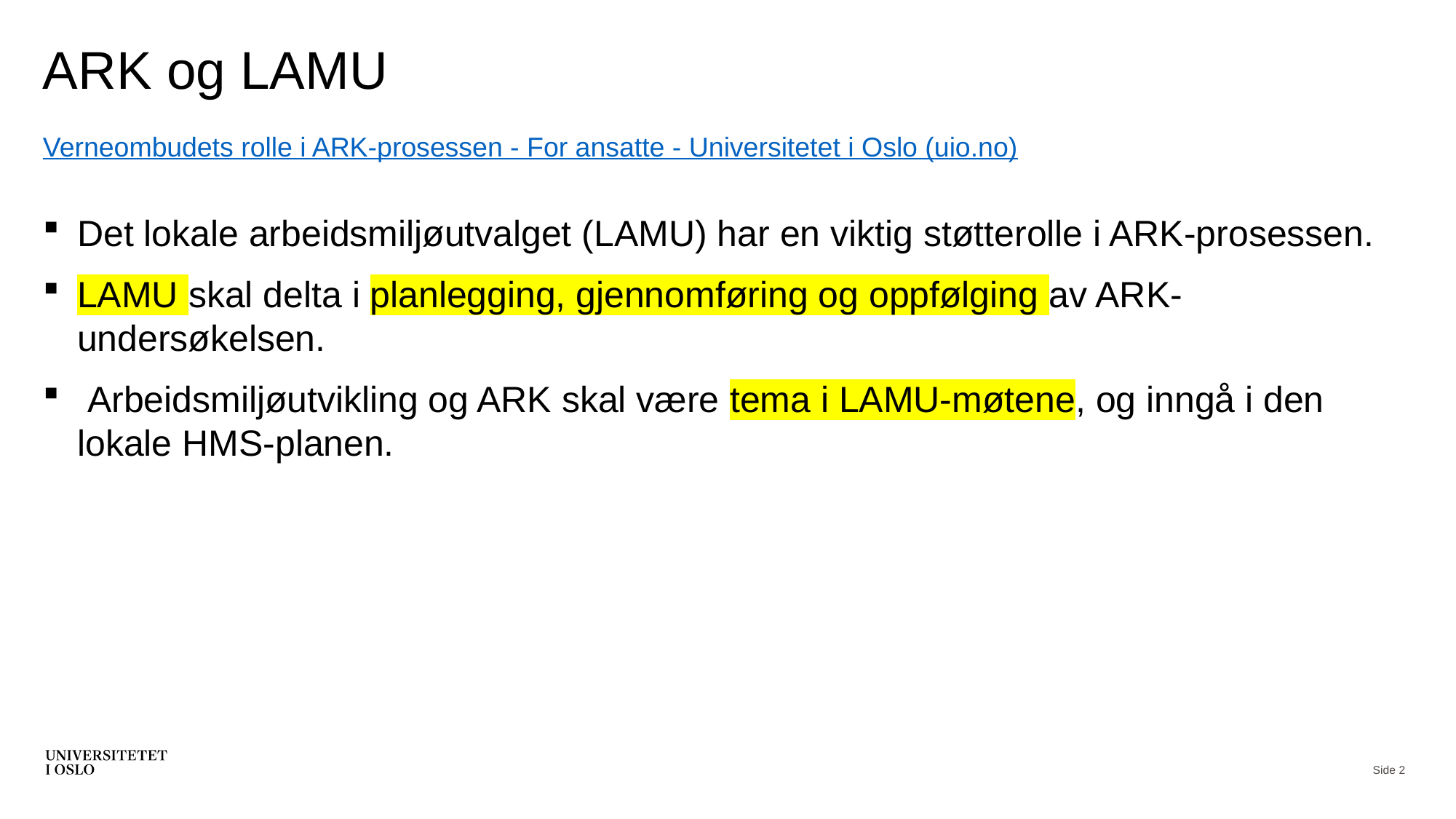

# ARK og LAMU
Verneombudets rolle i ARK-prosessen - For ansatte - Universitetet i Oslo (uio.no)
Det lokale arbeidsmiljøutvalget (LAMU) har en viktig støtterolle i ARK-prosessen.
LAMU skal delta i planlegging, gjennomføring og oppfølging av ARK-undersøkelsen.
 Arbeidsmiljøutvikling og ARK skal være tema i LAMU-møtene, og inngå i den lokale HMS-planen.

Side 2